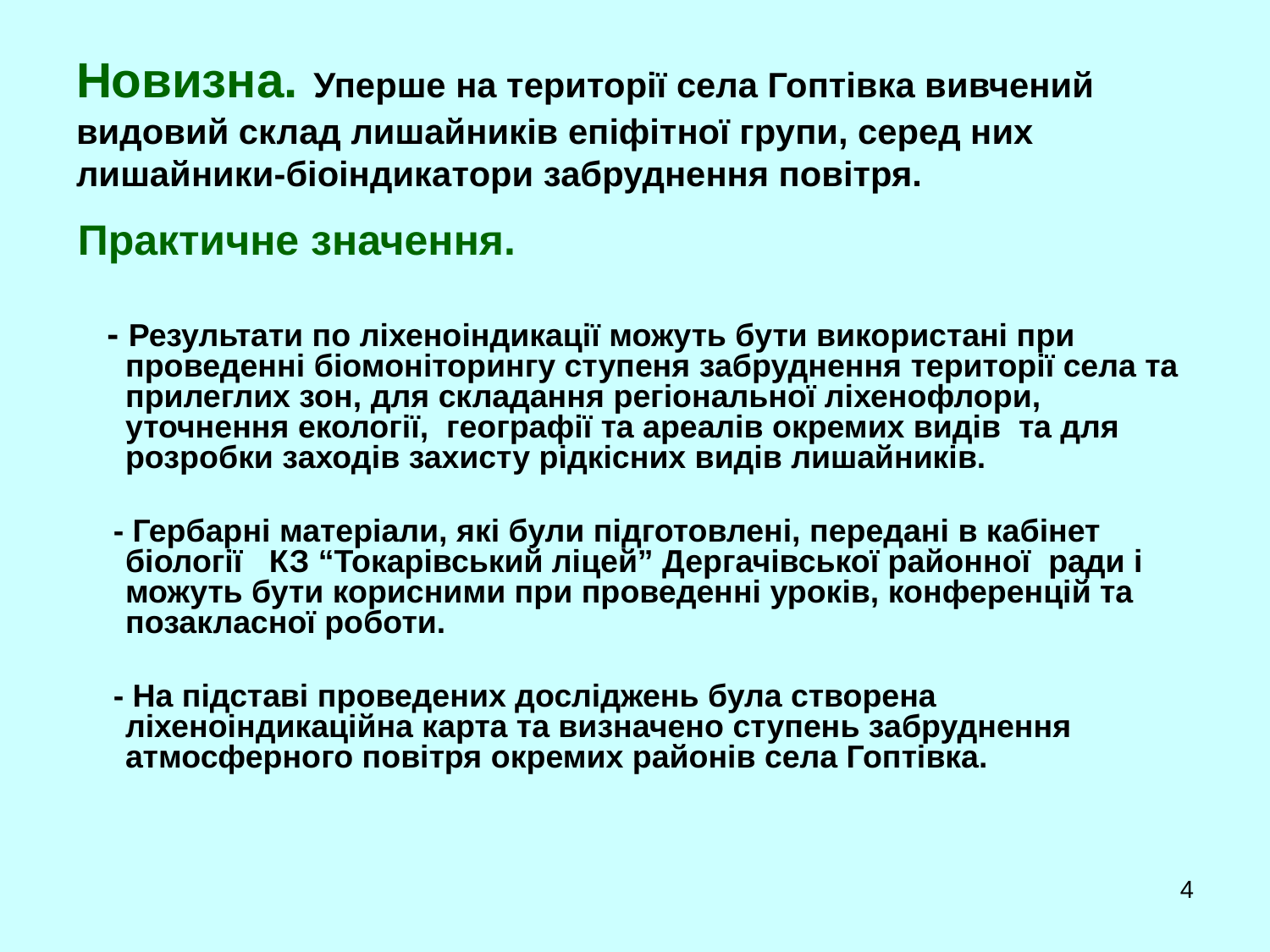

# Новизна. Уперше на території села Гоптівка вивчений видовий склад лишайників епіфітної групи, серед них лишайники-біоіндикатори забруднення повітря.
Практичне значення.

   - Результати по ліхеноіндикації можуть бути використані при проведенні біомоніторингу ступеня забруднення території села та прилеглих зон, для складання регіональної ліхенофлори, уточнення екології,  географії та ареалів окремих видів  та для розробки заходів захисту рідкісних видів лишайників.

    - Гербарні матеріали, які були підготовлені, передані в кабінет біології   КЗ “Токарівський ліцей” Дергачівської районної  ради і можуть бути корисними при проведенні уроків, конференцій та позакласної роботи.

    - На підставі проведених досліджень була створена ліхеноіндикаційна карта та визначено ступень забруднення атмосферного повітря окремих районів села Гоптівка.

4